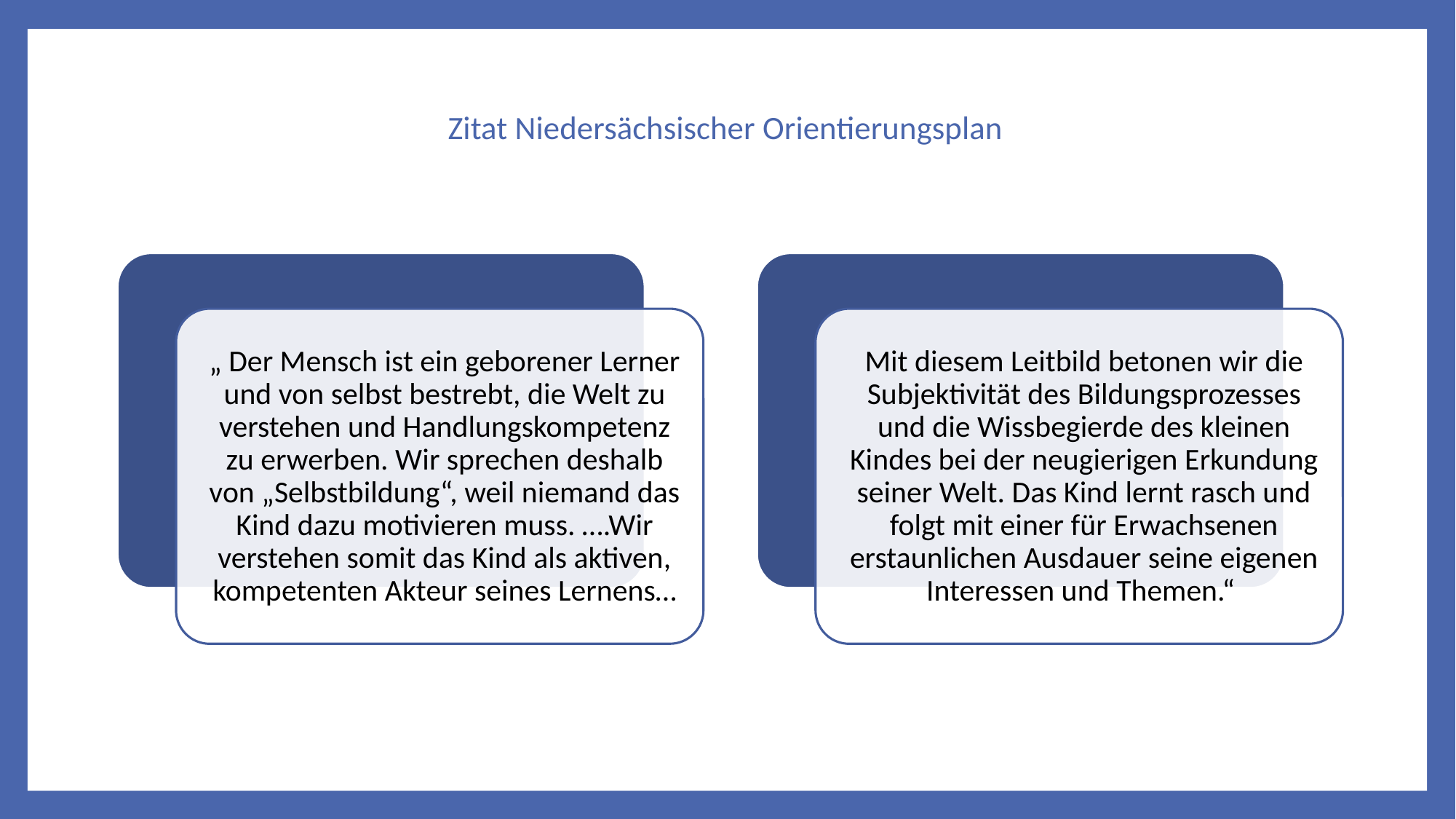

# Zitat Niedersächsischer Orientierungsplan
„ Der Mensch ist ein geborener Lerner und von selbst bestrebt, die Welt zu verstehen und Handlungskompetenz zu erwerben. Wir sprechen deshalb von „Selbstbildung“, weil niemand das Kind dazu motivieren muss. ….Wir verstehen somit das Kind als aktiven, kompetenten Akteur seines Lernens…
Mit diesem Leitbild betonen wir die Subjektivität des Bildungsprozesses und die Wissbegierde des kleinen Kindes bei der neugierigen Erkundung seiner Welt. Das Kind lernt rasch und folgt mit einer für Erwachsenen erstaunlichen Ausdauer seine eigenen Interessen und Themen.“